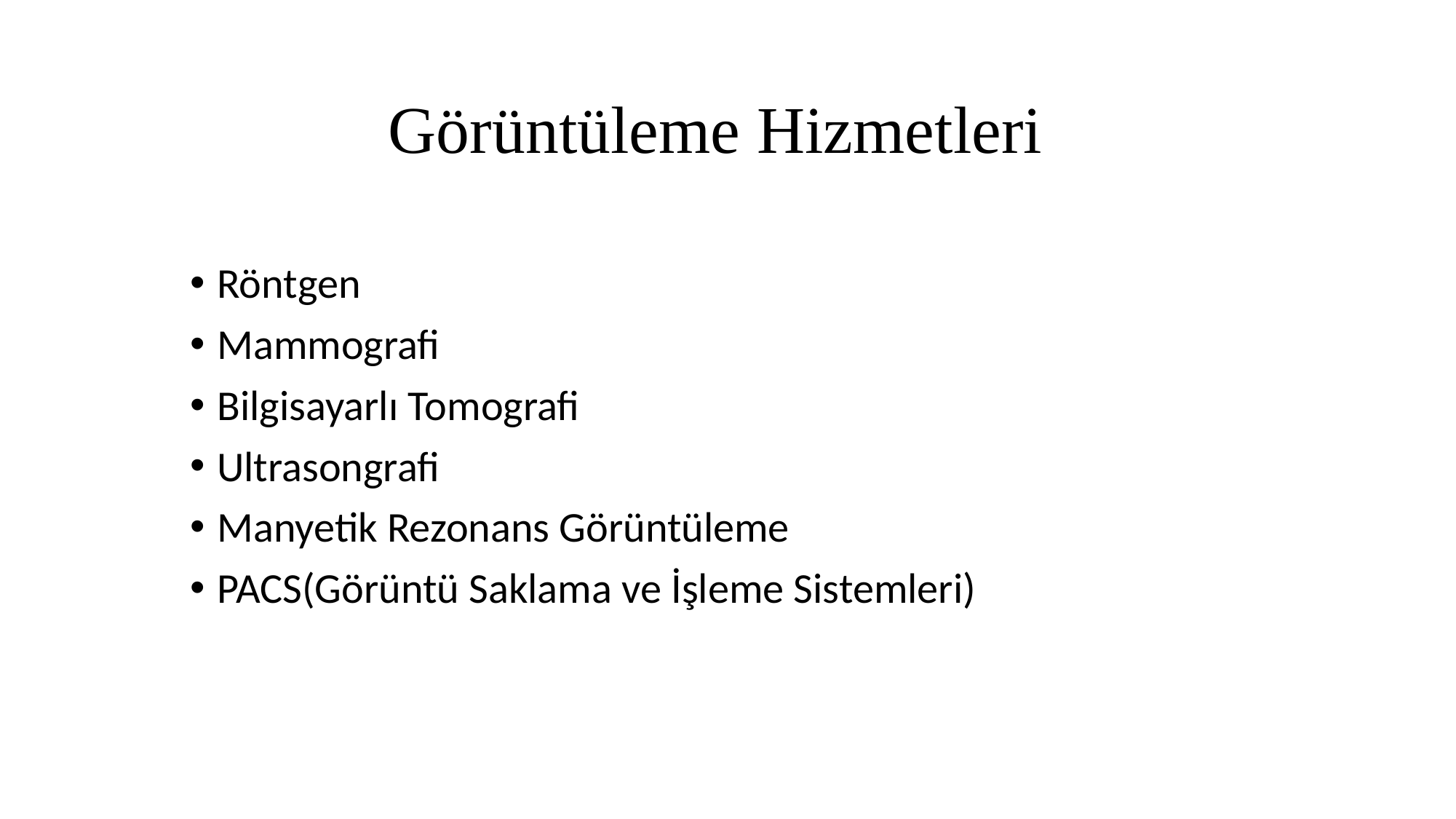

# Görüntüleme Hizmetleri
Röntgen
Mammografi
Bilgisayarlı Tomografi
Ultrasongrafi
Manyetik Rezonans Görüntüleme
PACS(Görüntü Saklama ve İşleme Sistemleri)